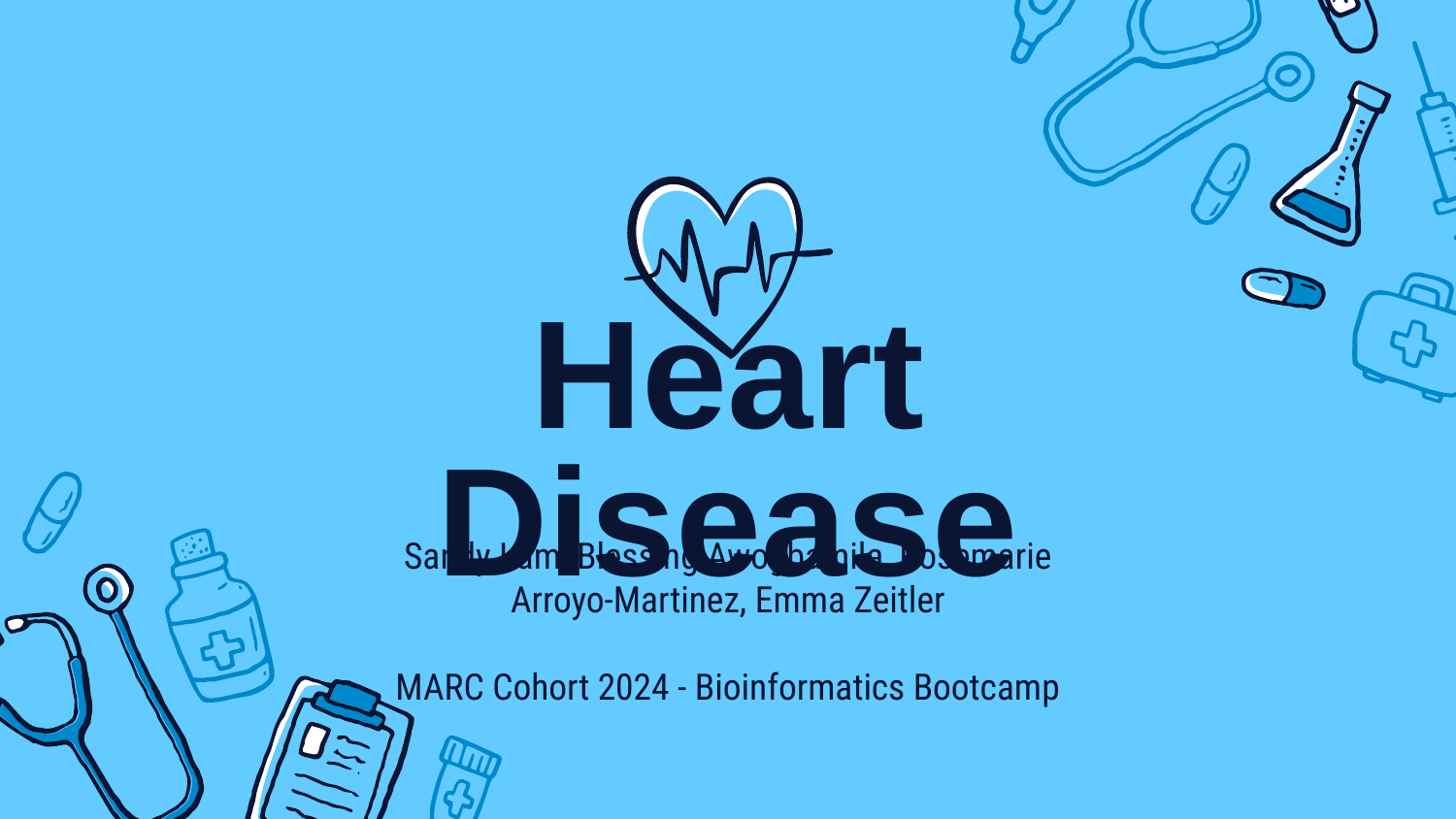

# Heart Disease
Sandy Lam, Blessing Awogbamila, Rosemarie Arroyo-Martinez, Emma Zeitler

MARC Cohort 2024 - Bioinformatics Bootcamp